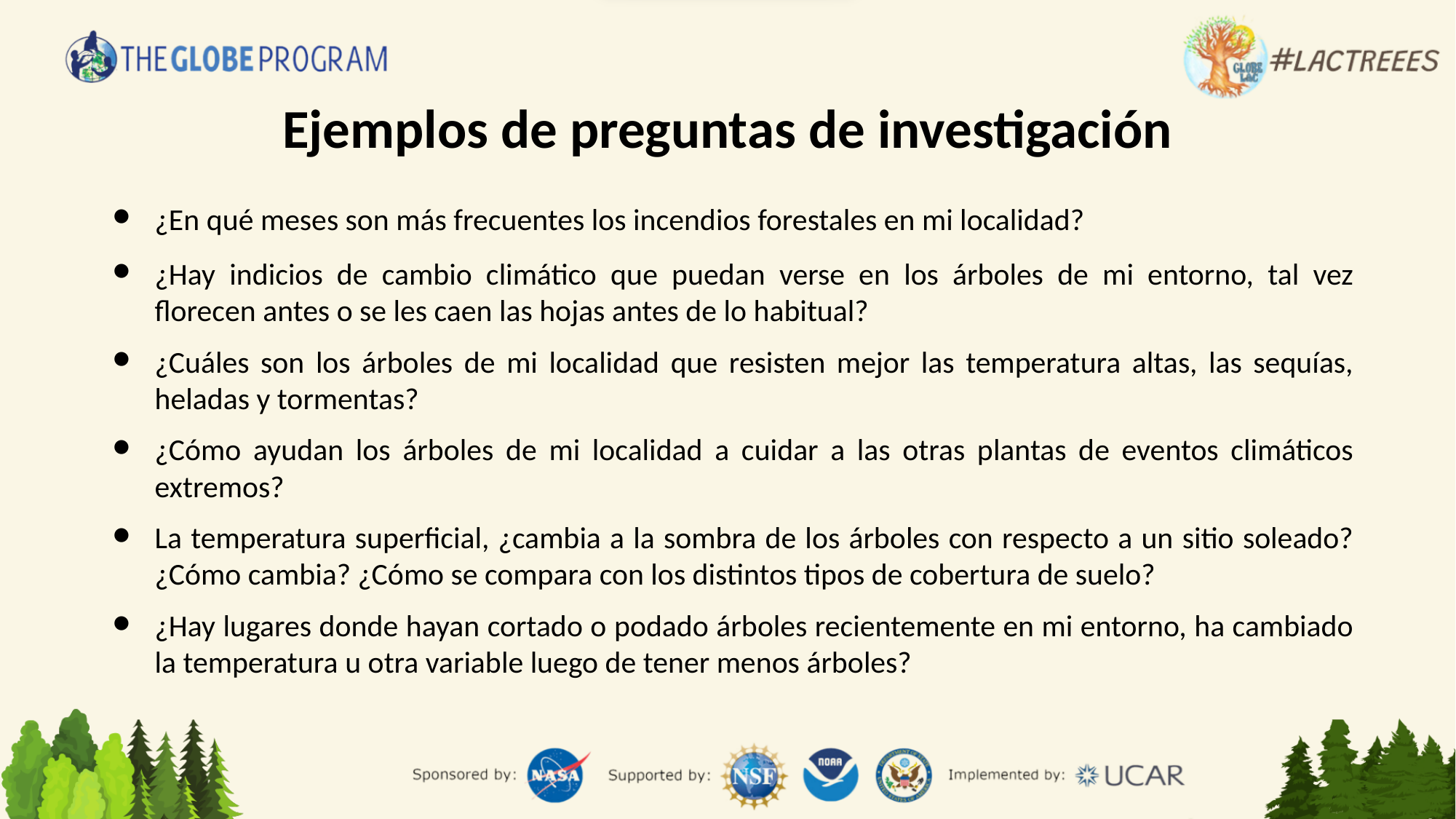

Ejemplos de preguntas de investigación
¿En qué meses son más frecuentes los incendios forestales en mi localidad?
¿Hay indicios de cambio climático que puedan verse en los árboles de mi entorno, tal vez florecen antes o se les caen las hojas antes de lo habitual?
¿Cuáles son los árboles de mi localidad que resisten mejor las temperatura altas, las sequías, heladas y tormentas?
¿Cómo ayudan los árboles de mi localidad a cuidar a las otras plantas de eventos climáticos extremos?
La temperatura superficial, ¿cambia a la sombra de los árboles con respecto a un sitio soleado? ¿Cómo cambia? ¿Cómo se compara con los distintos tipos de cobertura de suelo?
¿Hay lugares donde hayan cortado o podado árboles recientemente en mi entorno, ha cambiado la temperatura u otra variable luego de tener menos árboles?